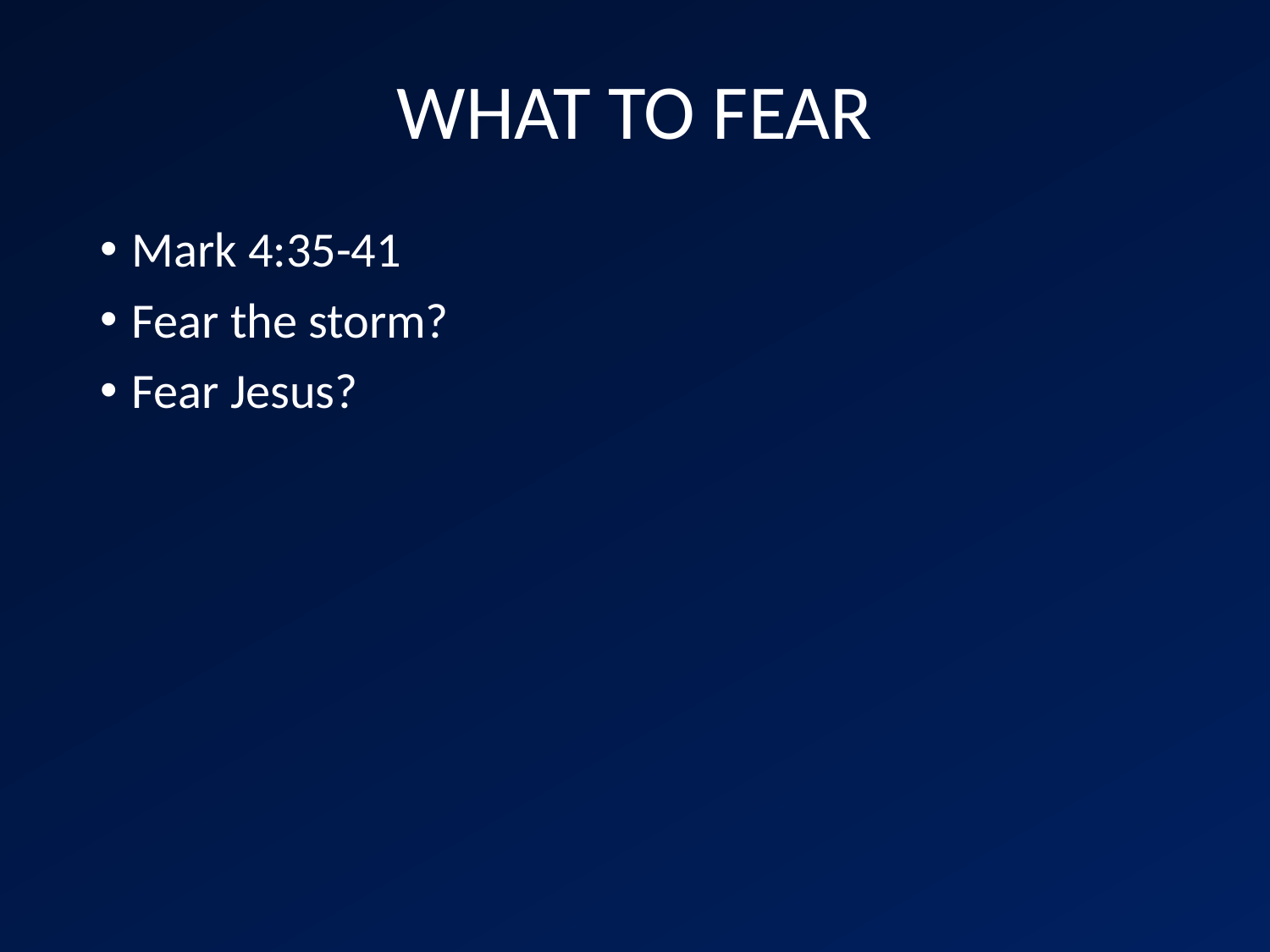

# WHAT TO FEAR
Mark 4:35-41
Fear the storm?
Fear Jesus?